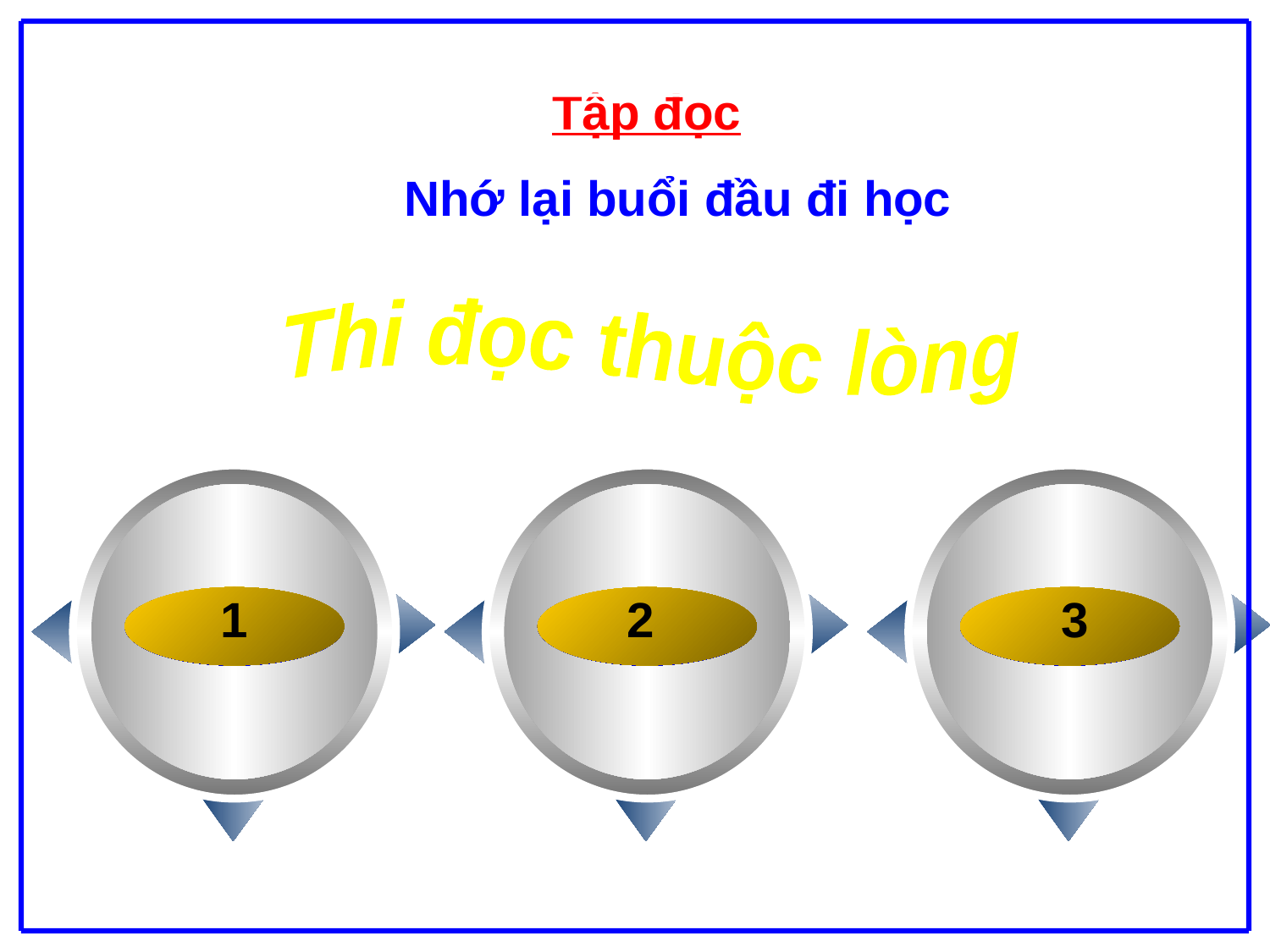

Tập đọc
Nhớ lại buổi đầu đi học

Đoạn 1
Thi đọc thuộc lòng

 1

2

  3

Đoạn 2

Đoạn 1

Đoạn 3